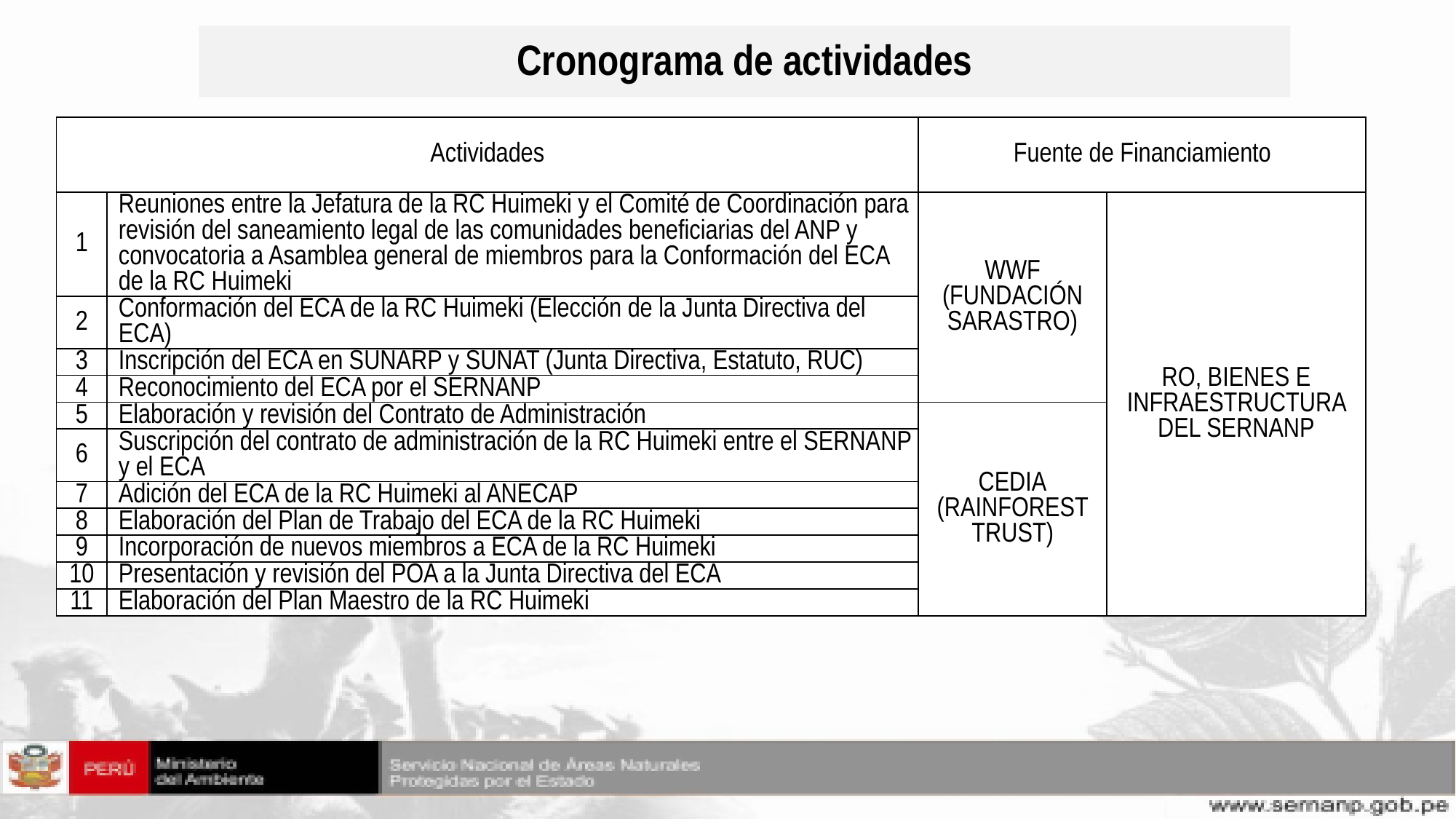

Cronograma de actividades
| Actividades |  | Fuente de Financiamiento |  |
| --- | --- | --- | --- |
| 1 | Reuniones entre la Jefatura de la RC Huimeki y el Comité de Coordinación para revisión del saneamiento legal de las comunidades beneficiarias del ANP y convocatoria a Asamblea general de miembros para la Conformación del ECA de la RC Huimeki | WWF (FUNDACIÓN SARASTRO) | RO, BIENES E INFRAESTRUCTURA DEL SERNANP |
| 2 | Conformación del ECA de la RC Huimeki (Elección de la Junta Directiva del ECA) |  |  |
| 3 | Inscripción del ECA en SUNARP y SUNAT (Junta Directiva, Estatuto, RUC) |  |  |
| 4 | Reconocimiento del ECA por el SERNANP |  |  |
| 5 | Elaboración y revisión del Contrato de Administración | CEDIA (RAINFOREST TRUST) |  |
| 6 | Suscripción del contrato de administración de la RC Huimeki entre el SERNANP y el ECA |  |  |
| 7 | Adición del ECA de la RC Huimeki al ANECAP |  |  |
| 8 | Elaboración del Plan de Trabajo del ECA de la RC Huimeki |  |  |
| 9 | Incorporación de nuevos miembros a ECA de la RC Huimeki |  |  |
| 10 | Presentación y revisión del POA a la Junta Directiva del ECA |  |  |
| 11 | Elaboración del Plan Maestro de la RC Huimeki |  |  |